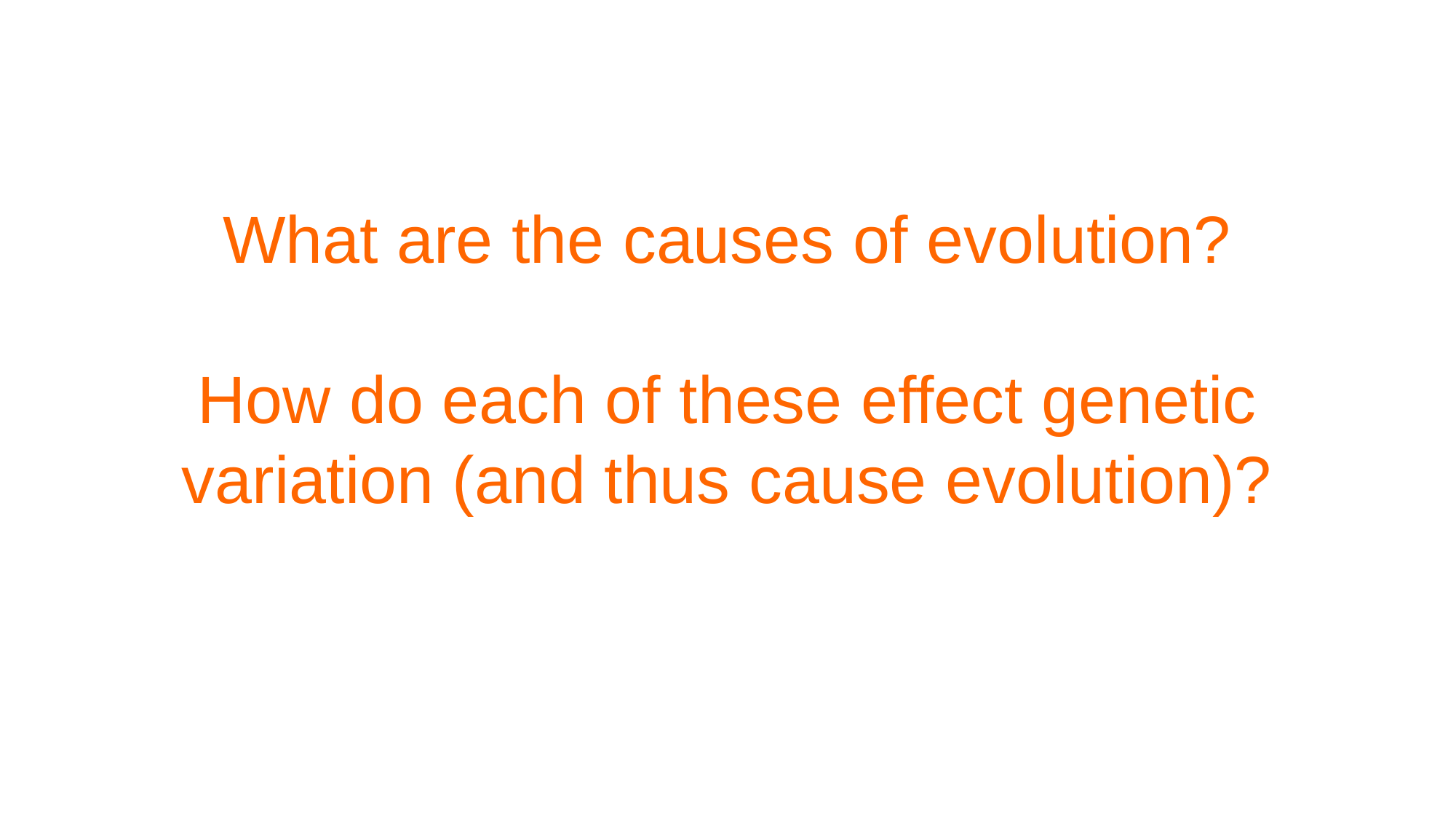

What are the causes of evolution?

How do each of these effect genetic variation (and thus cause evolution)?